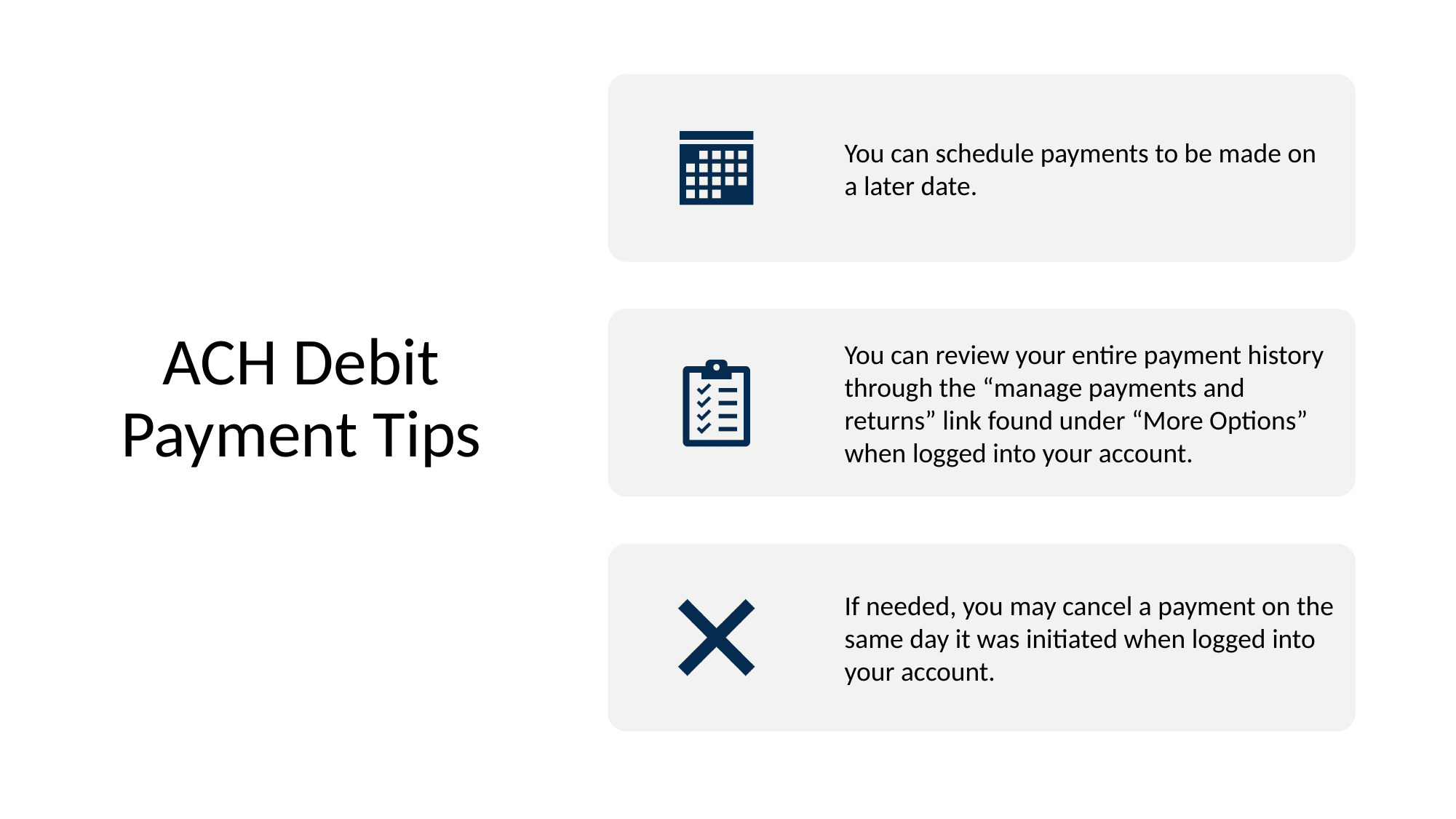

# ACH Debit Payment Tips
You can schedule payments to be made on a later date.
You can review your entire payment history through the “manage payments and returns” link found under “More Options” when logged into your account.
If needed, you may cancel a payment on the same day it was initiated when logged into your account.
7